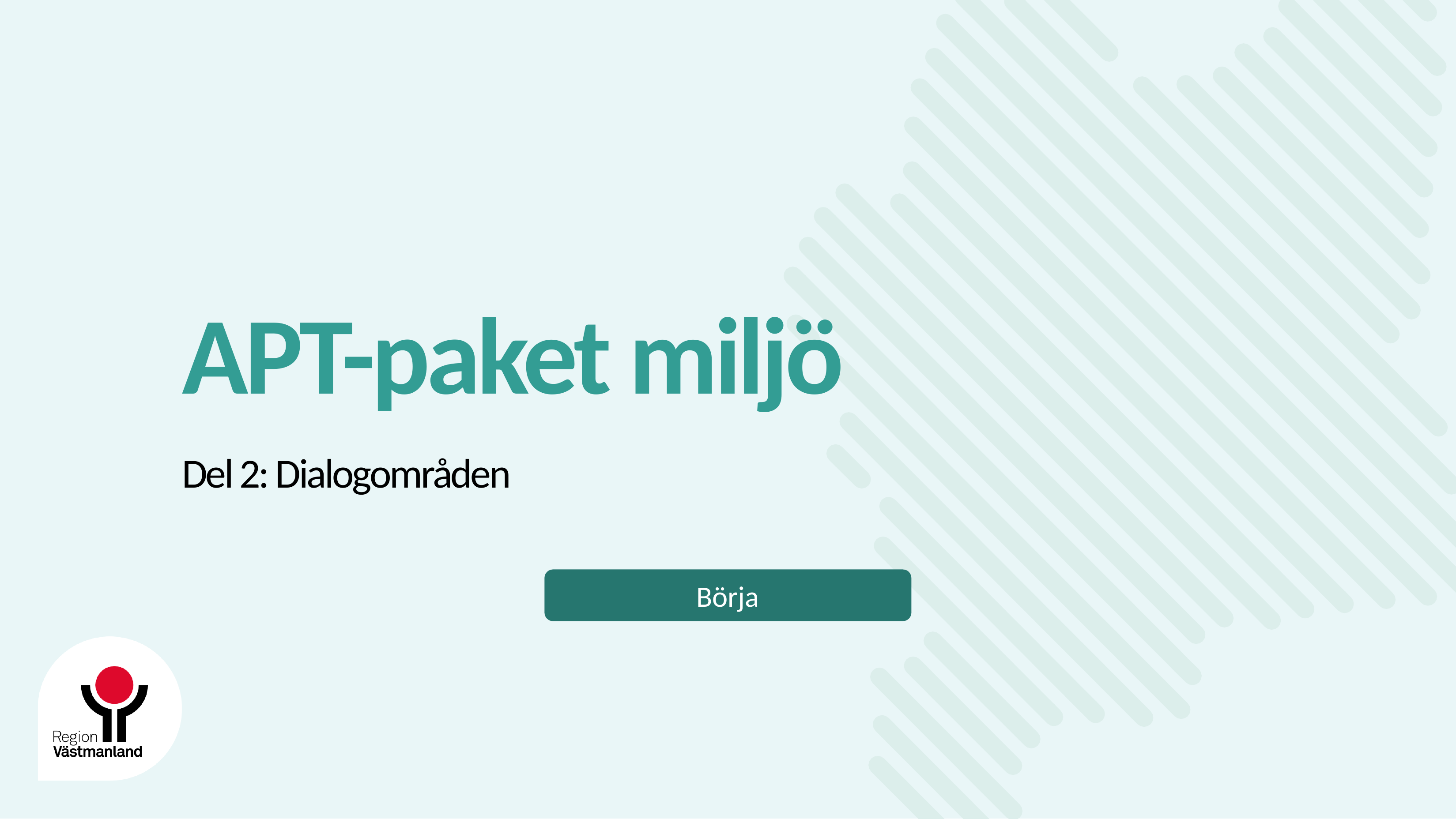

# APT-paket miljö
Del 2: Dialogområden
Börja